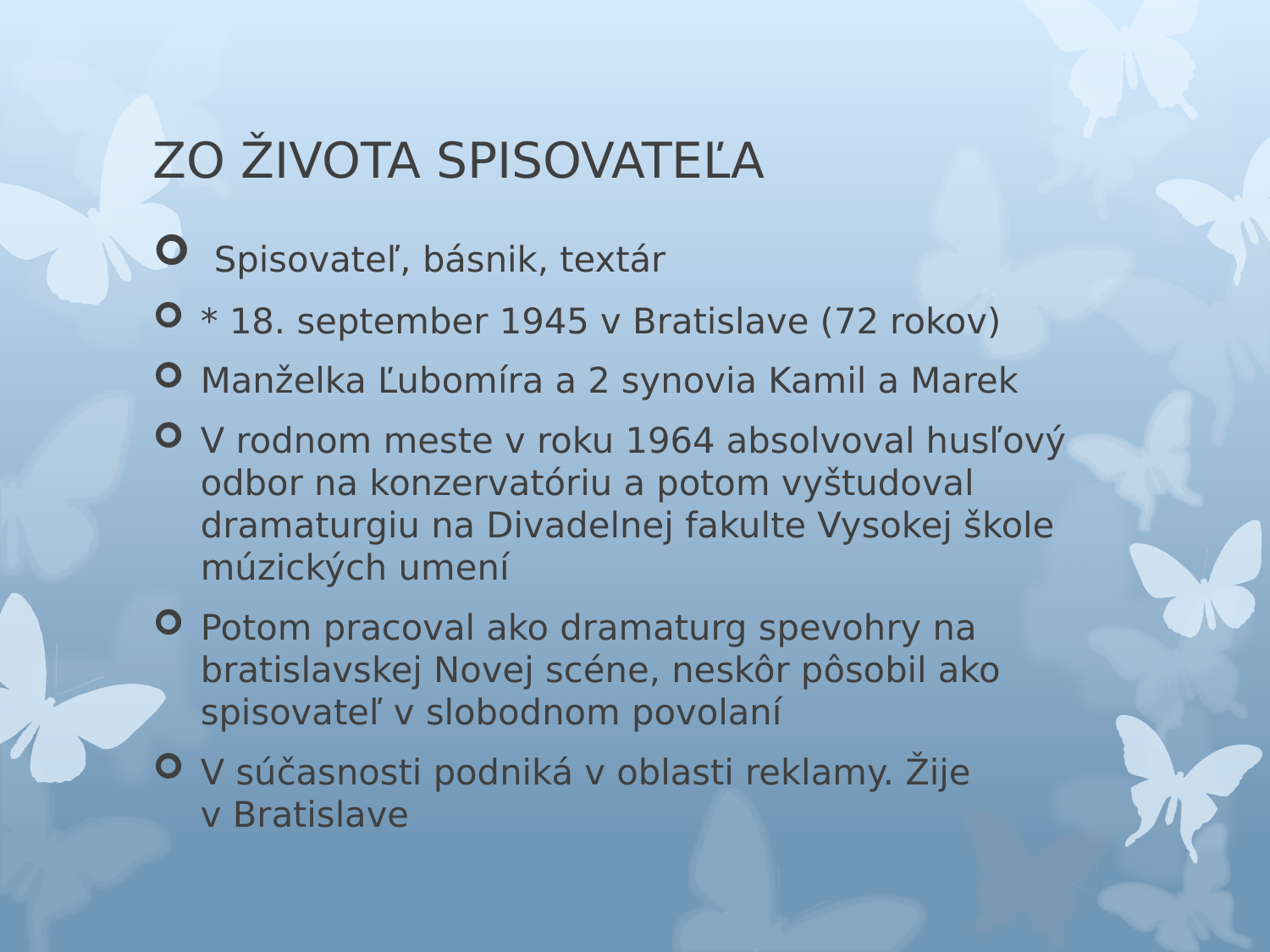

# ZO ŽIVOTA SPISOVATEĽA
 Spisovateľ, básnik, textár
* 18. september 1945 v Bratislave (72 rokov)
Manželka Ľubomíra a 2 synovia Kamil a Marek
V rodnom meste v roku 1964 absolvoval husľový odbor na konzervatóriu a potom vyštudoval dramaturgiu na Divadelnej fakulte Vysokej škole múzických umení
Potom pracoval ako dramaturg spevohry na bratislavskej Novej scéne, neskôr pôsobil ako spisovateľ v slobodnom povolaní
V súčasnosti podniká v oblasti reklamy. Žije v Bratislave